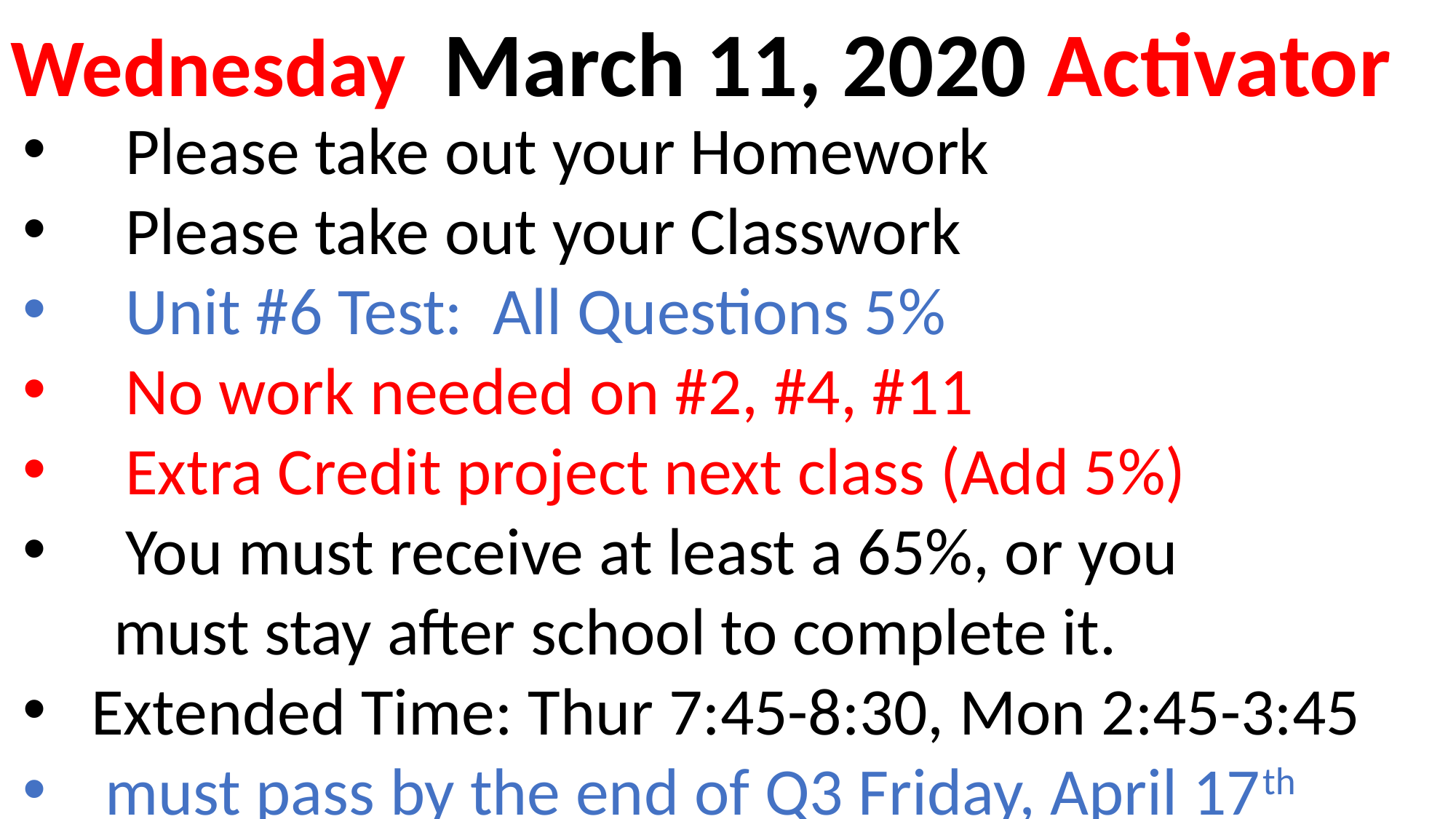

Wednesday  March 11, 2020 Activator
Please take out your Homework
Please take out your Classwork
Unit #6 Test:  All Questions 5%
No work needed on #2, #4, #11
Extra Credit project next class (Add 5%)
You must receive at least a 65%, or you
      must stay after school to complete it.
Extended Time: Thur 7:45-8:30, Mon 2:45-3:45
must pass by the end of Q3 Friday, April 17th